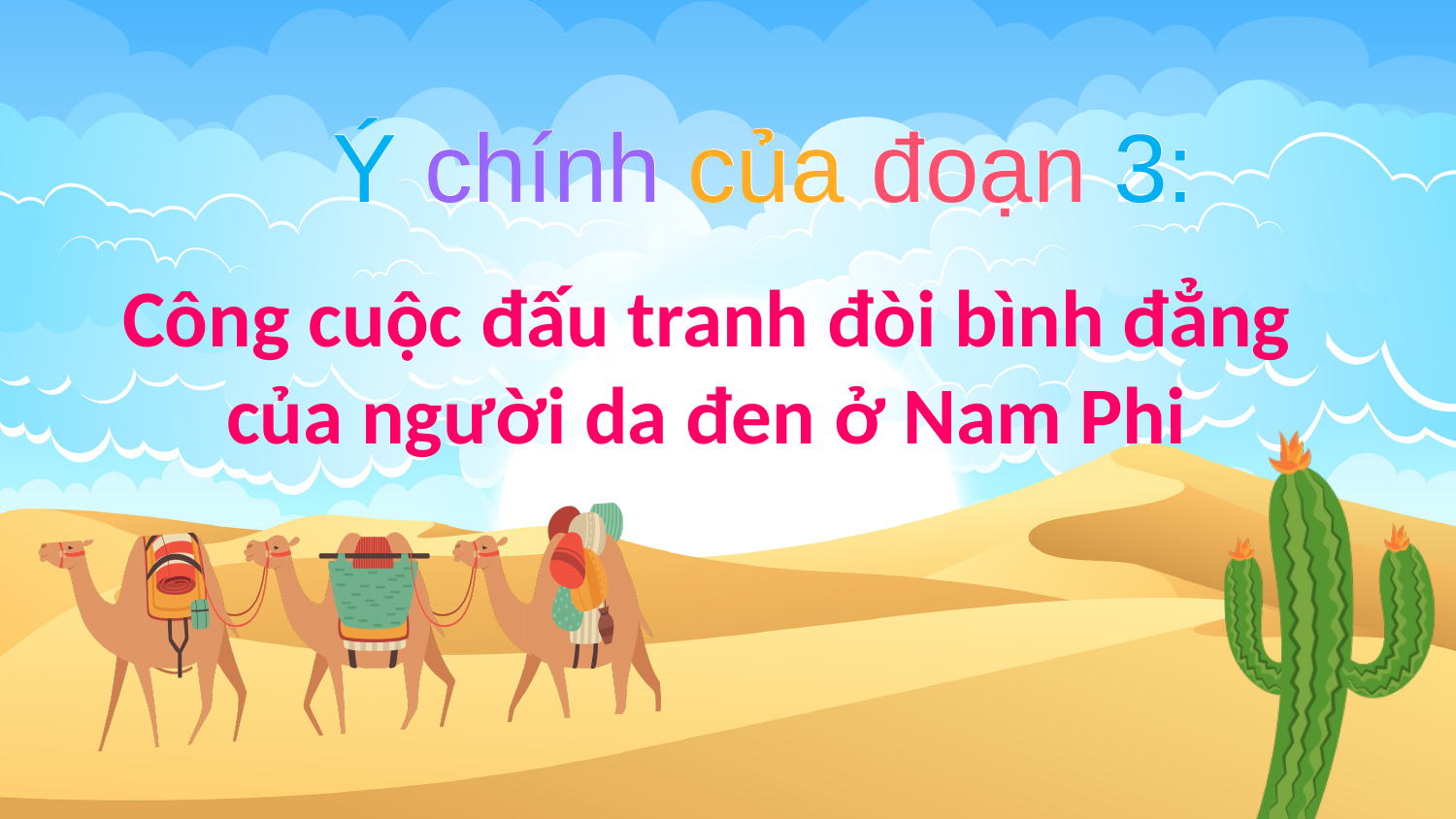

Ý chính của đoạn 2:
Ý chính của đoạn 3:
Công cuộc đấu tranh đòi bình đẳng của người da đen ở Nam Phi